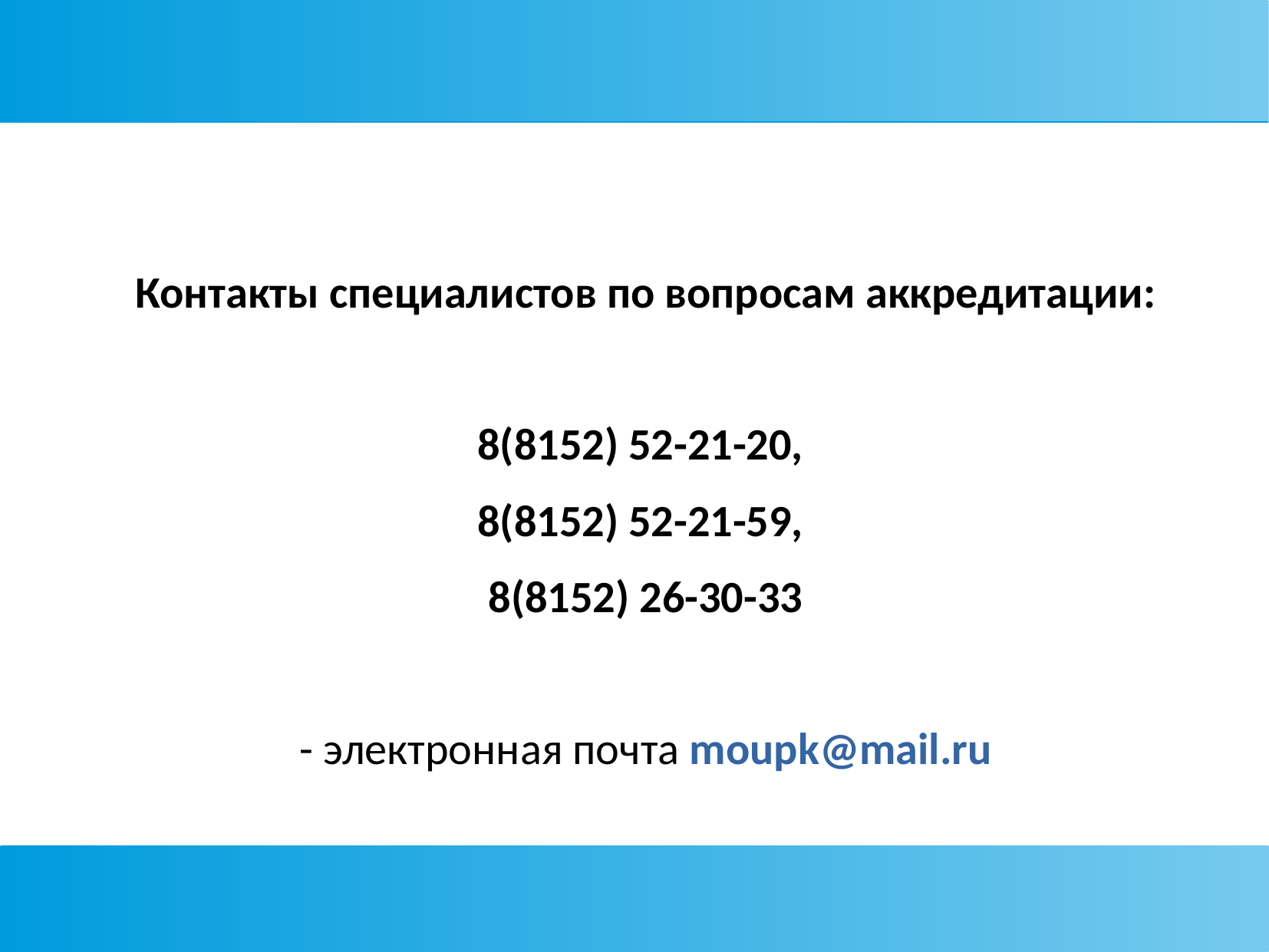

# Контакты специалистов по вопросам аккредитации:

8(8152) 52-21-20,
8(8152) 52-21-59,
8(8152) 26-30-33

- электронная почта moupk@mail.ru